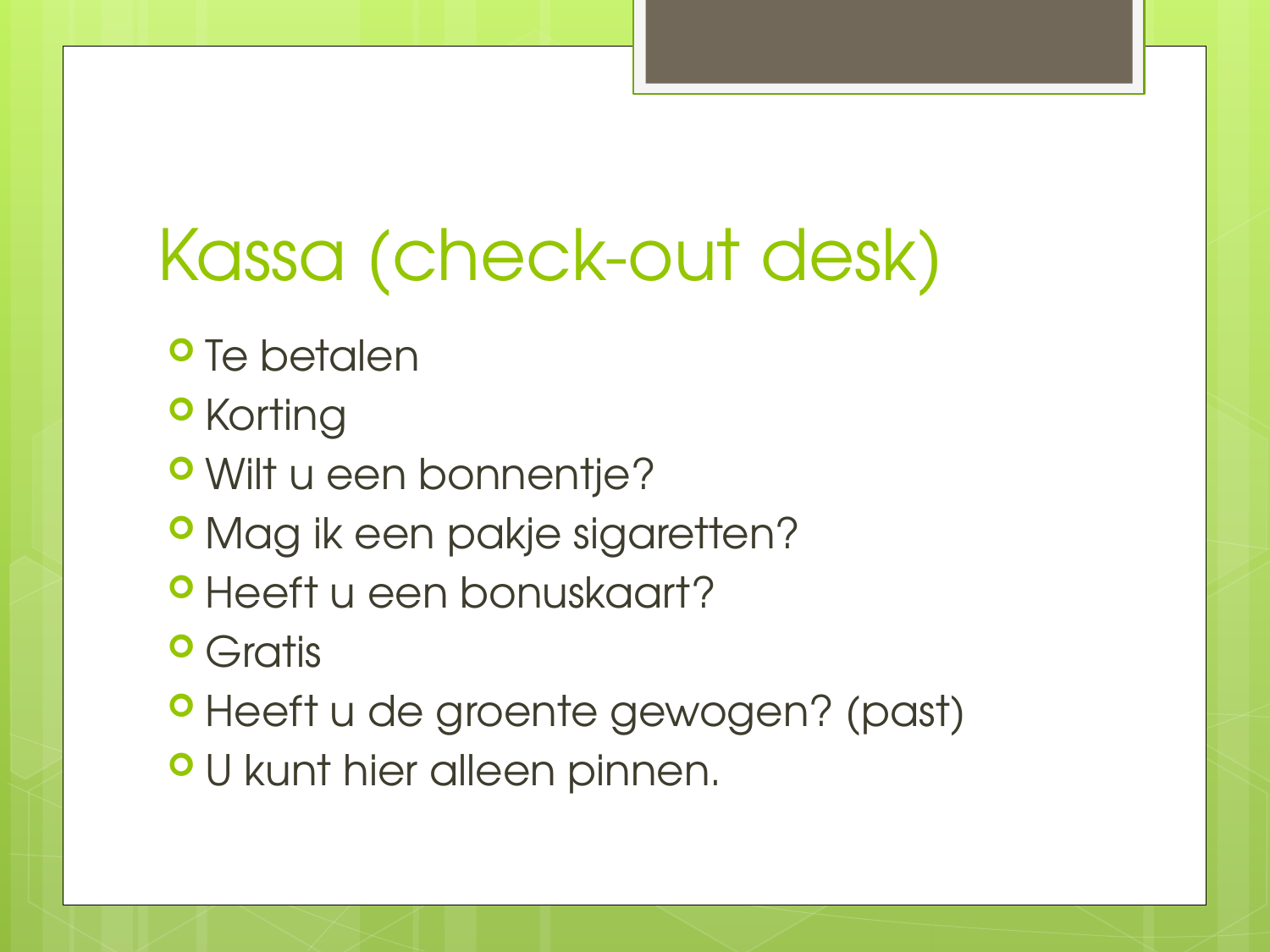

# Kassa (check-out desk)
Te betalen
Korting
Wilt u een bonnentje?
Mag ik een pakje sigaretten?
Heeft u een bonuskaart?
Gratis
Heeft u de groente gewogen? (past)
U kunt hier alleen pinnen.